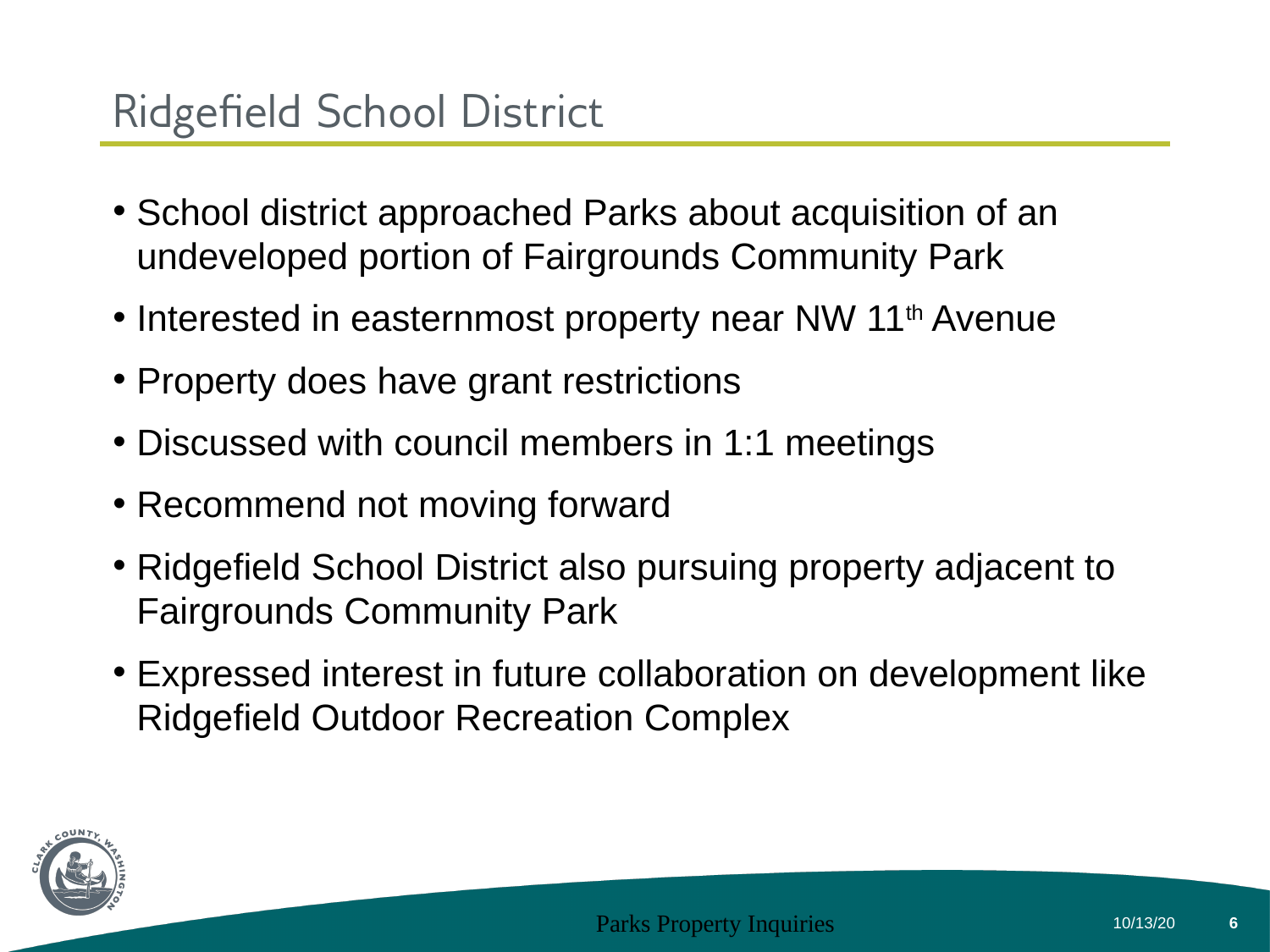

# Ridgefield School District
School district approached Parks about acquisition of an undeveloped portion of Fairgrounds Community Park
Interested in easternmost property near NW 11th Avenue
Property does have grant restrictions
Discussed with council members in 1:1 meetings
Recommend not moving forward
Ridgefield School District also pursuing property adjacent to Fairgrounds Community Park
Expressed interest in future collaboration on development like Ridgefield Outdoor Recreation Complex

Parks Property Inquiries
10/13/20
6